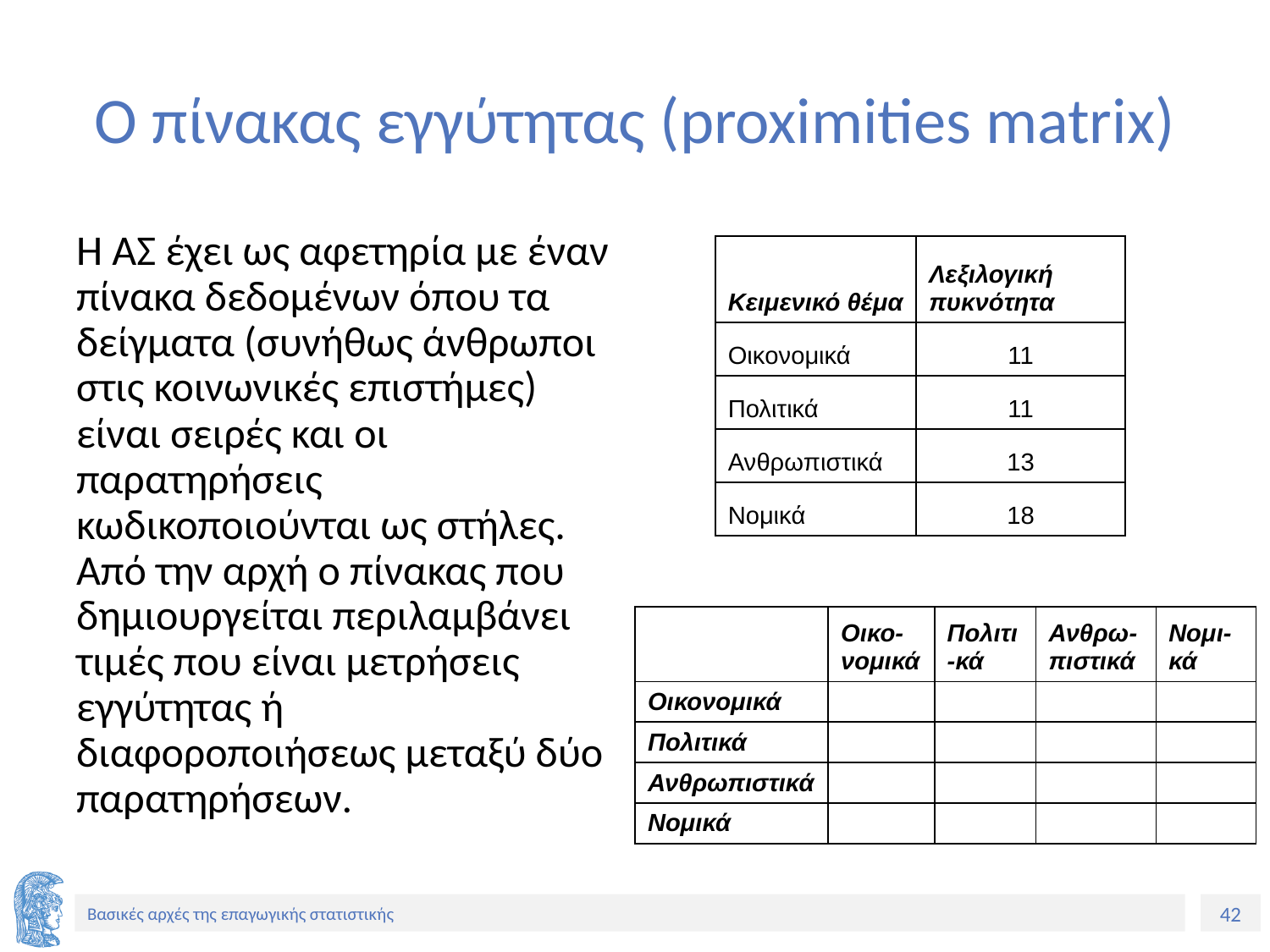

# Ο πίνακας εγγύτητας (proximities matrix)
Η ΑΣ έχει ως αφετηρία με έναν πίνακα δεδομένων όπου τα δείγματα (συνήθως άνθρωποι στις κοινωνικές επιστήμες) είναι σειρές και οι παρατηρήσεις κωδικοποιούνται ως στήλες. Από την αρχή ο πίνακας που δημιουργείται περιλαμβάνει τιμές που είναι μετρήσεις εγγύτητας ή διαφοροποιήσεως μεταξύ δύο παρατηρήσεων.

| Κειμενικό θέμα | Λεξιλογική πυκνότητα |
| --- | --- |
| Οικονομικά | 11 |
| Πολιτικά | 11 |
| Ανθρωπιστικά | 13 |
| Νομικά | 18 |
|  | Οικο-νομικά | Πολιτι-κά | Ανθρω-πιστικά | Νομι-κά |
| --- | --- | --- | --- | --- |
| Οικονομικά |  |  |  |  |
| Πολιτικά |  |  |  |  |
| Ανθρωπιστικά |  |  |  |  |
| Νομικά |  |  |  |  |